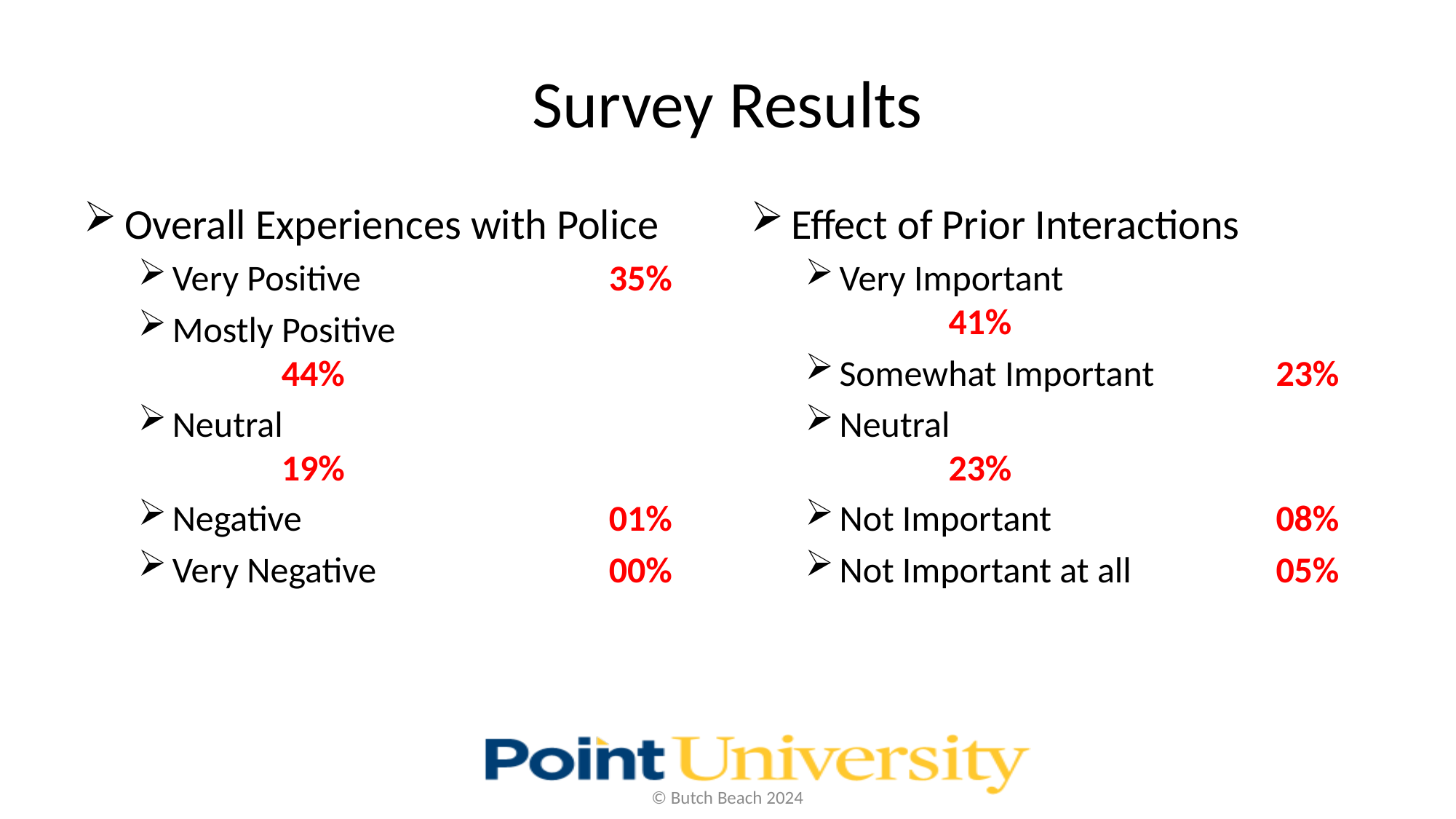

# Survey Results
Overall Experiences with Police
Very Positive			35%
Mostly Positive			44%
Neutral				19%
Negative			01%
Very Negative			00%
Effect of Prior Interactions
Very Important			41%
Somewhat Important		23%
Neutral				23%
Not Important			08%
Not Important at all		05%
© Butch Beach 2024